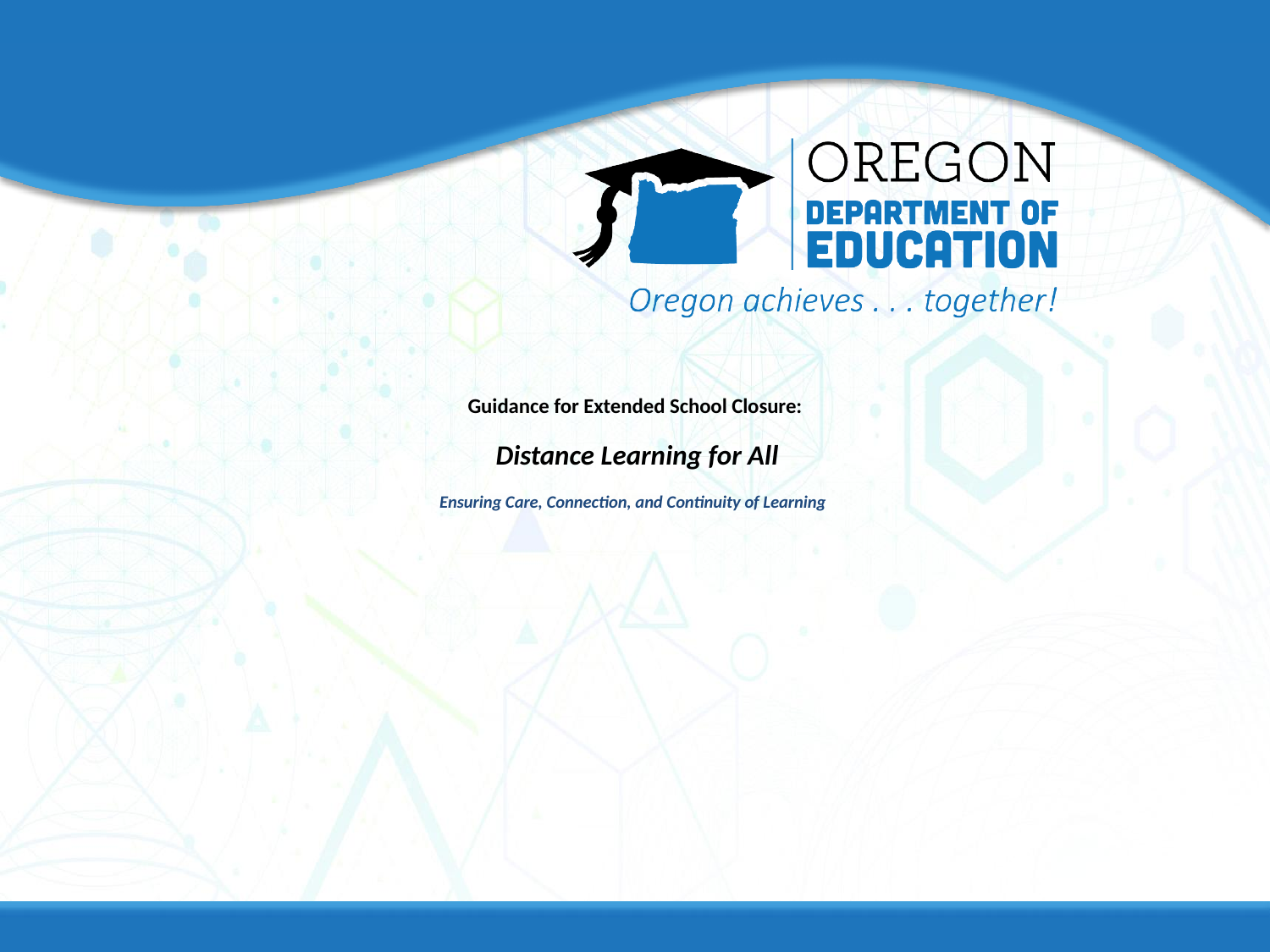

# Guidance for Extended School Closure:
 Distance Learning for All

Ensuring Care, Connection, and Continuity of Learning